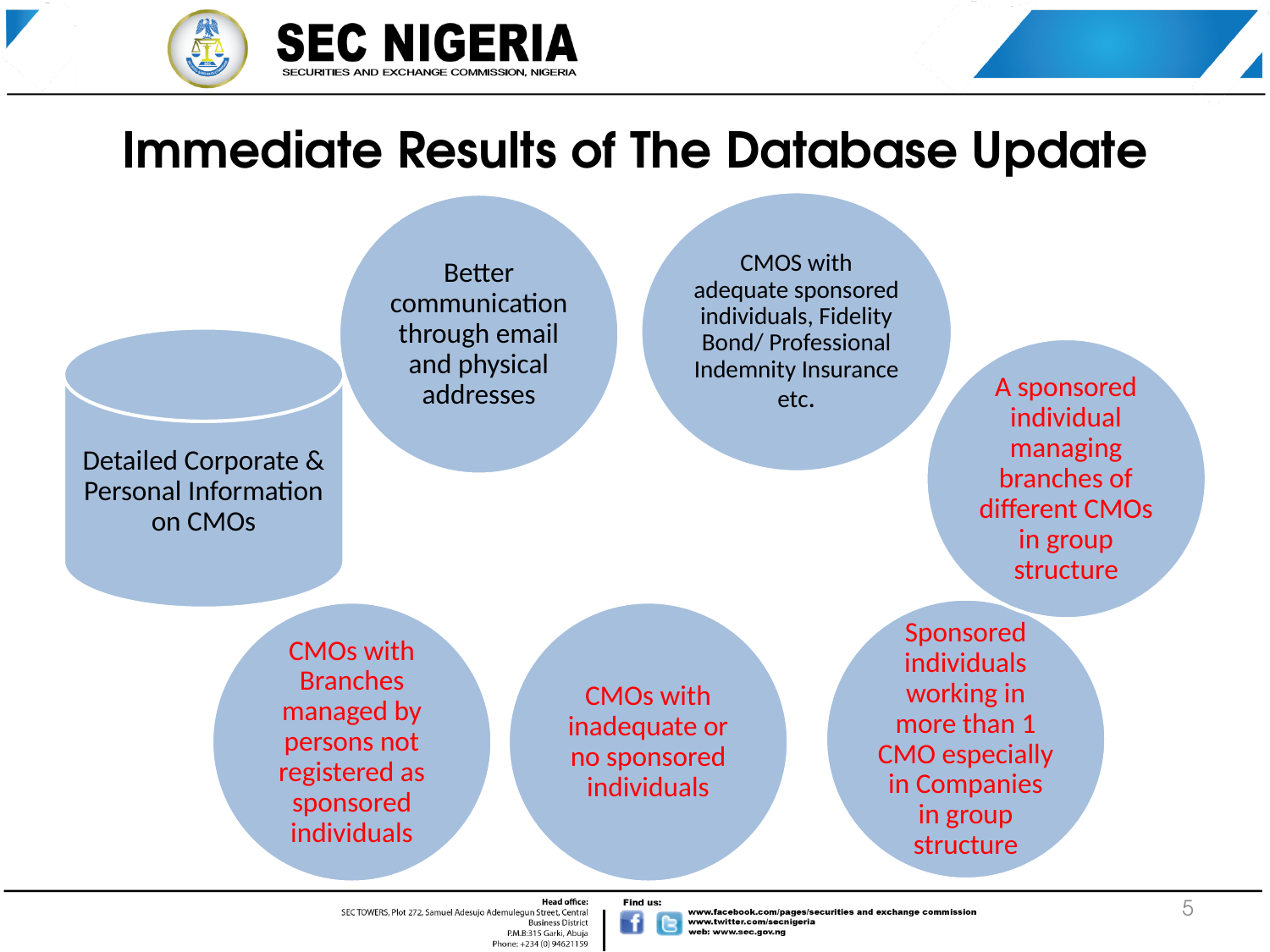

# Immediate Results of The Database Update
Detailed Corporate & Personal Information on CMOs
CMOS with adequate sponsored individuals, Fidelity Bond/ Professional Indemnity Insurance etc.
Better communication through email and physical addresses
CMOs with inadequate or no sponsored individuals
CMOs with Branches managed by persons not registered as sponsored individuals
Sponsored individuals working in more than 1 CMO especially in Companies in group structure
A sponsored individual managing branches of different CMOs in group structure
5